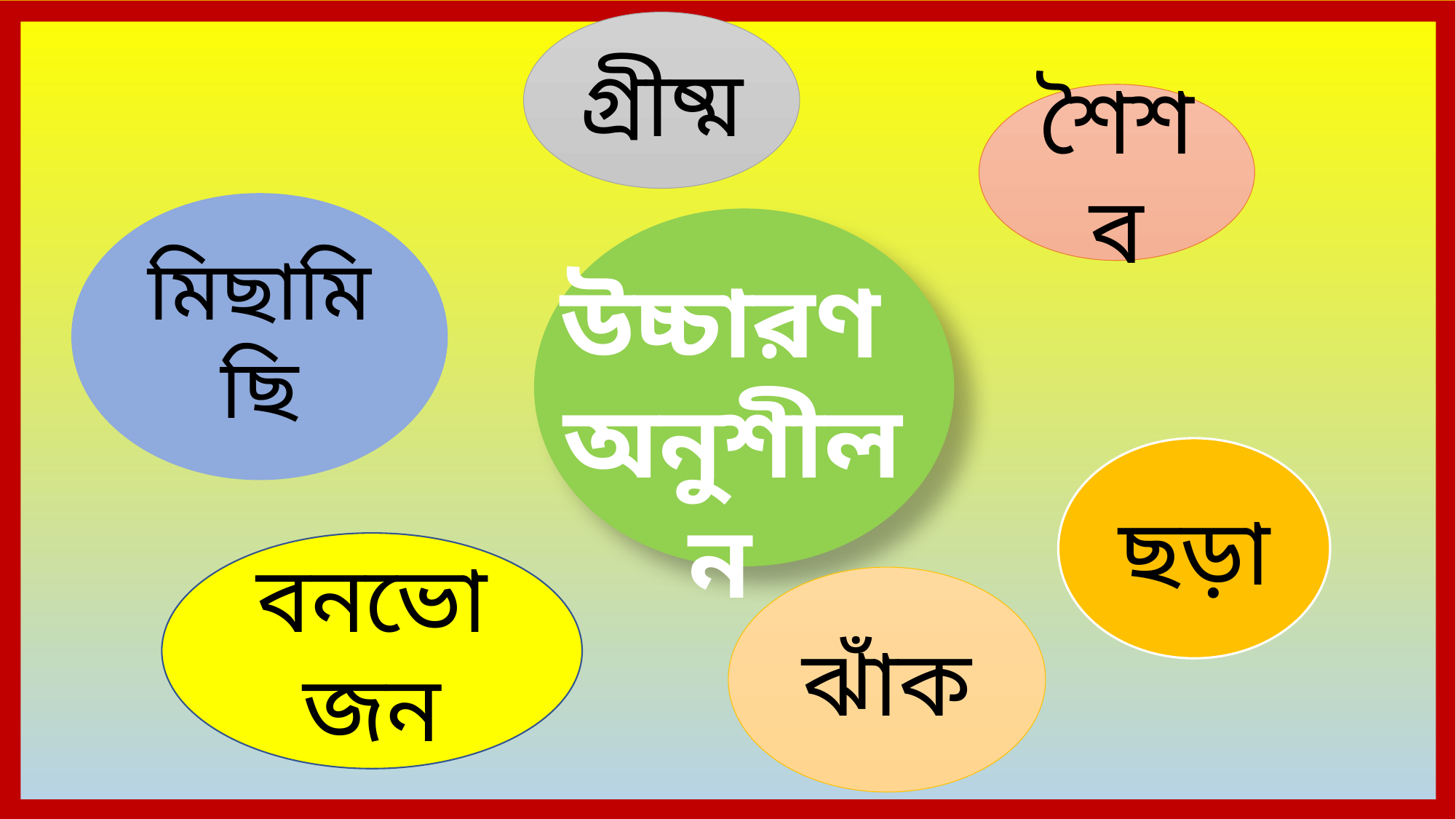

গ্রীষ্ম
শৈশব
মিছামিছি

উচ্চারণ
অনুশীলন
ছড়া
বনভোজন
ঝাঁক